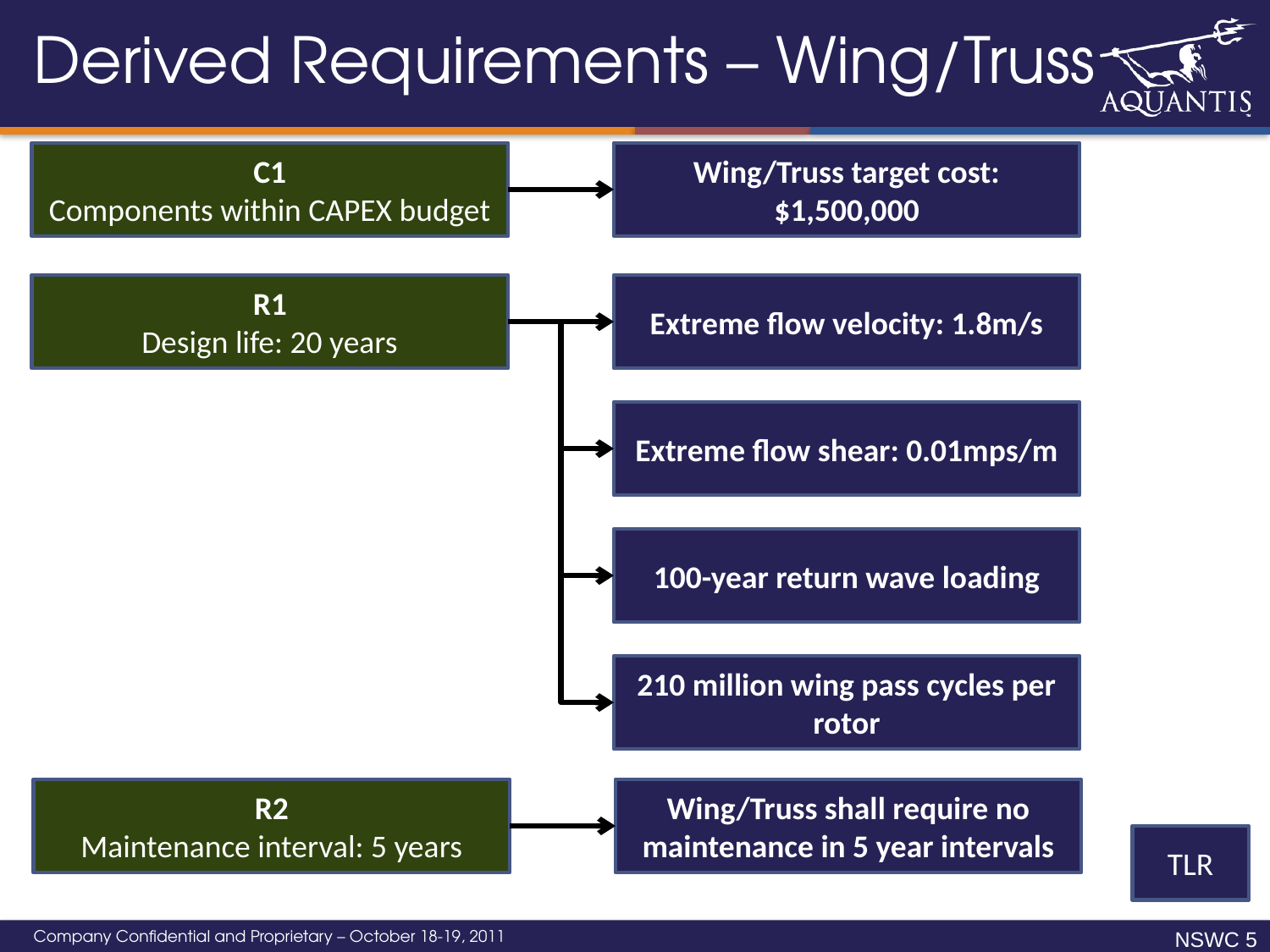

# Derived Requirements – Wing/Truss
C1
Components within CAPEX budget
Wing/Truss target cost: $1,500,000
R1
Design life: 20 years
Extreme flow velocity: 1.8m/s
Extreme flow shear: 0.01mps/m
100-year return wave loading
210 million wing pass cycles per rotor
R2
Maintenance interval: 5 years
Wing/Truss shall require no maintenance in 5 year intervals
TLR
NSWC 5